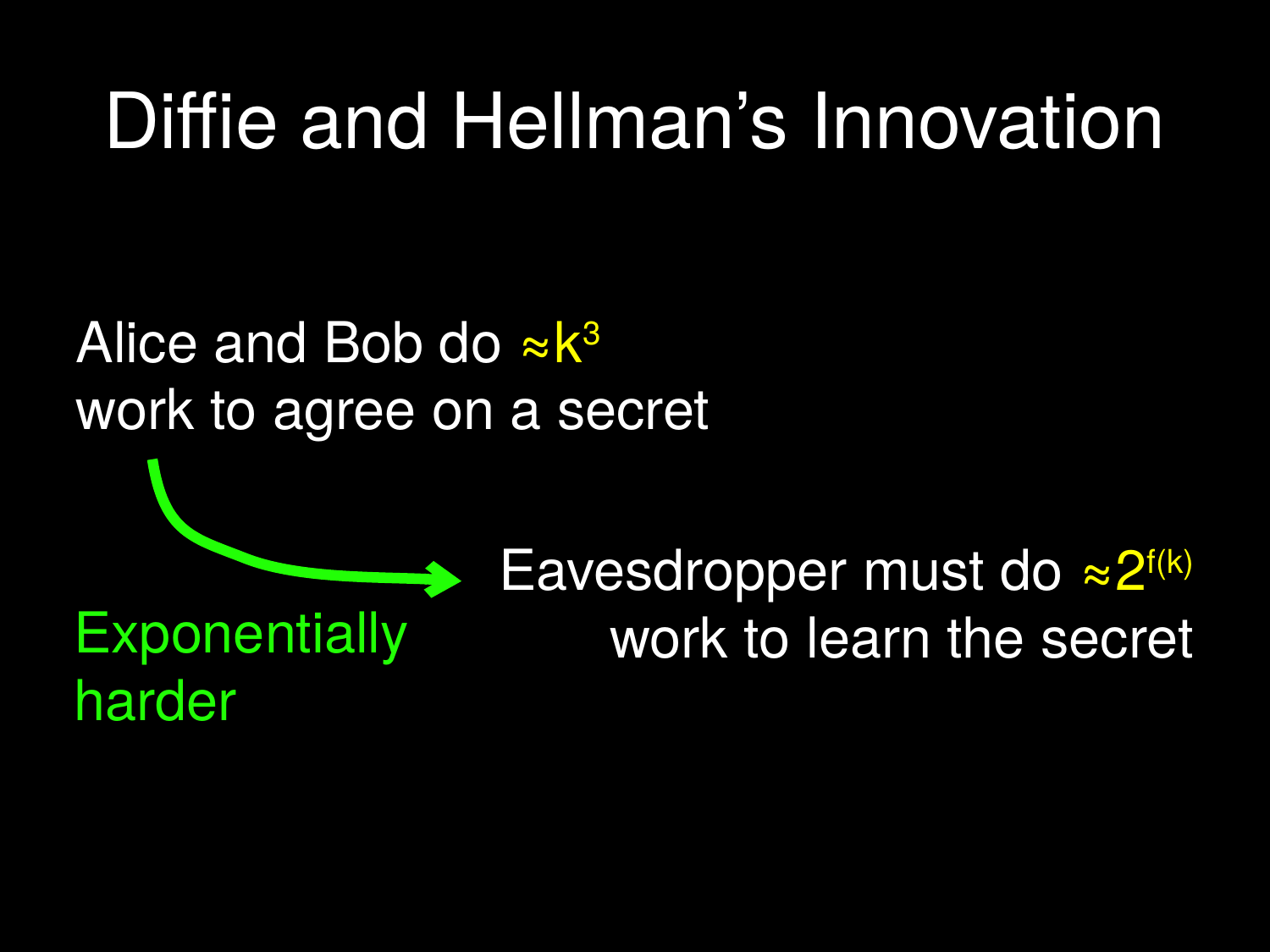

# Diffie and Hellman’s Innovation

Alice and Bob do ≈k3
work to agree on a secret

Eavesdropper must do ≈2f(k)
work to learn the secret

Exponentially
harder